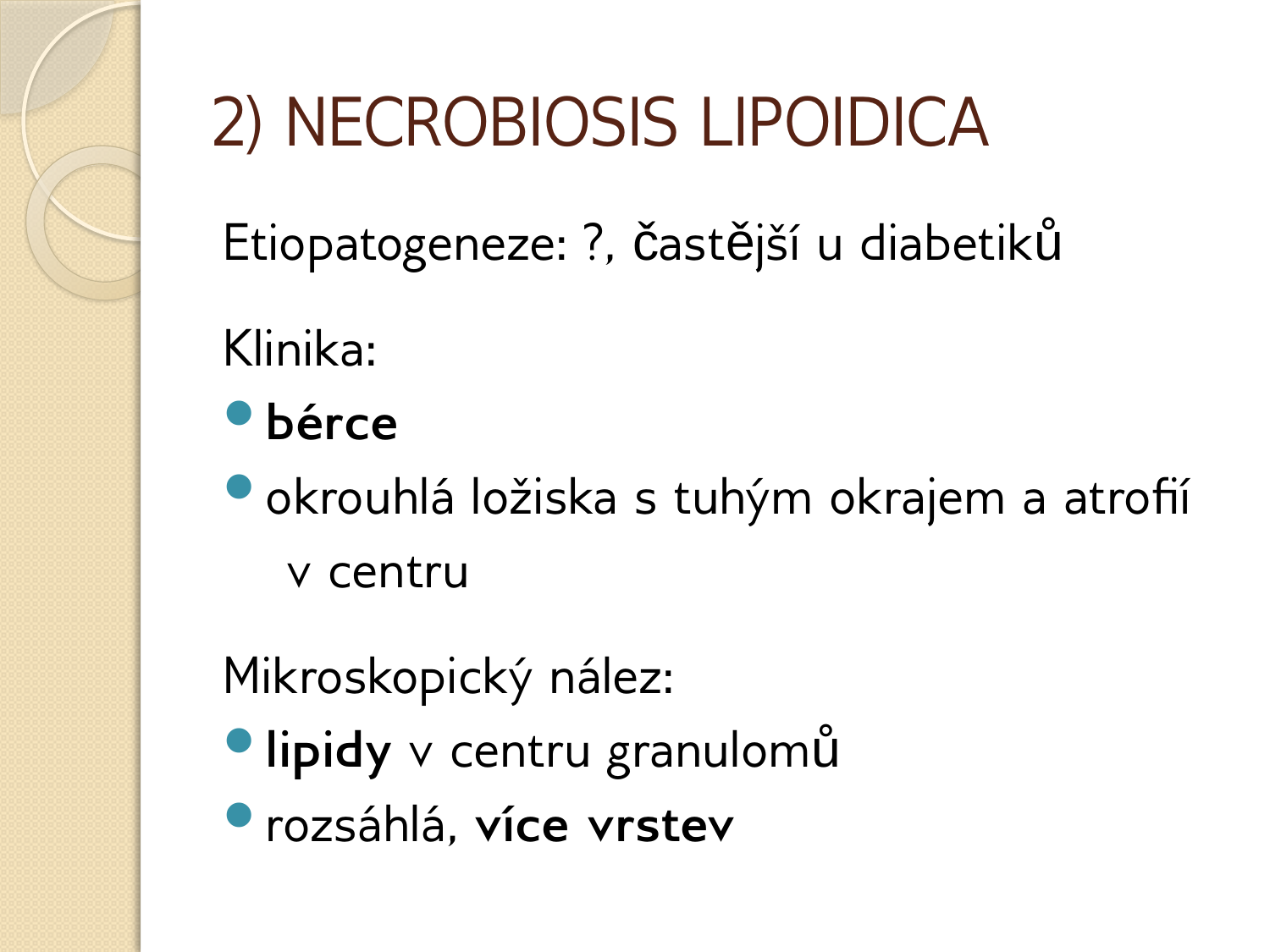

# 2) NECROBIOSIS LIPOIDICA
Etiopatogeneze: ?, častější u diabetiků

Klinika:
bérce
okrouhlá ložiska s tuhým okrajem a atrofií
    v centru

Mikroskopický nález:
lipidy v centru granulomů
rozsáhlá, více vrstev